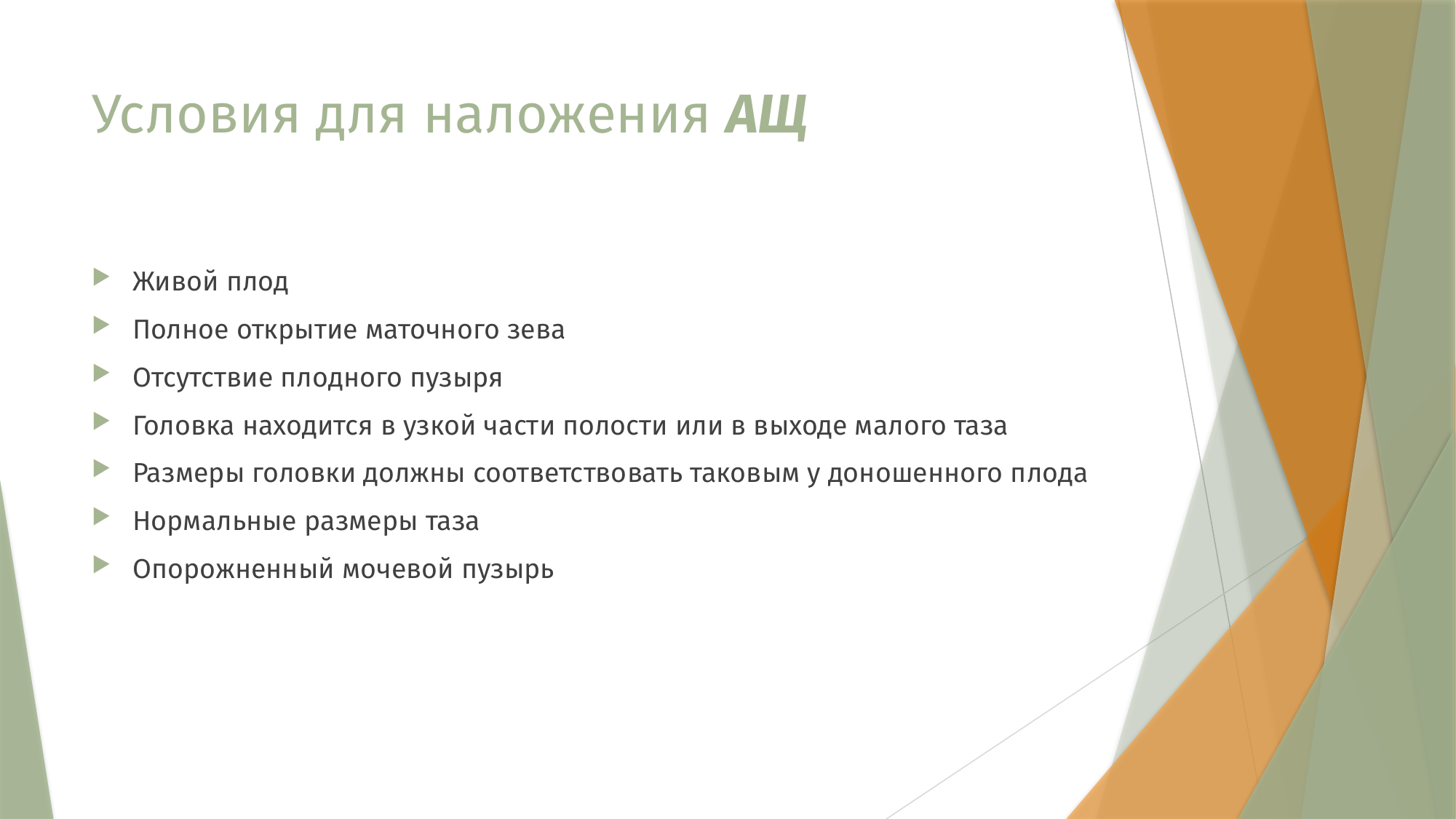

# Условия для наложения АЩ
Живой плод
Полное открытие маточного зева
Отсутствие плодного пузыря
Головка находится в узкой части полости или в выходе малого таза
Размеры головки должны соответствовать таковым у доношенного плода
Нормальные размеры таза
Опорожненный мочевой пузырь